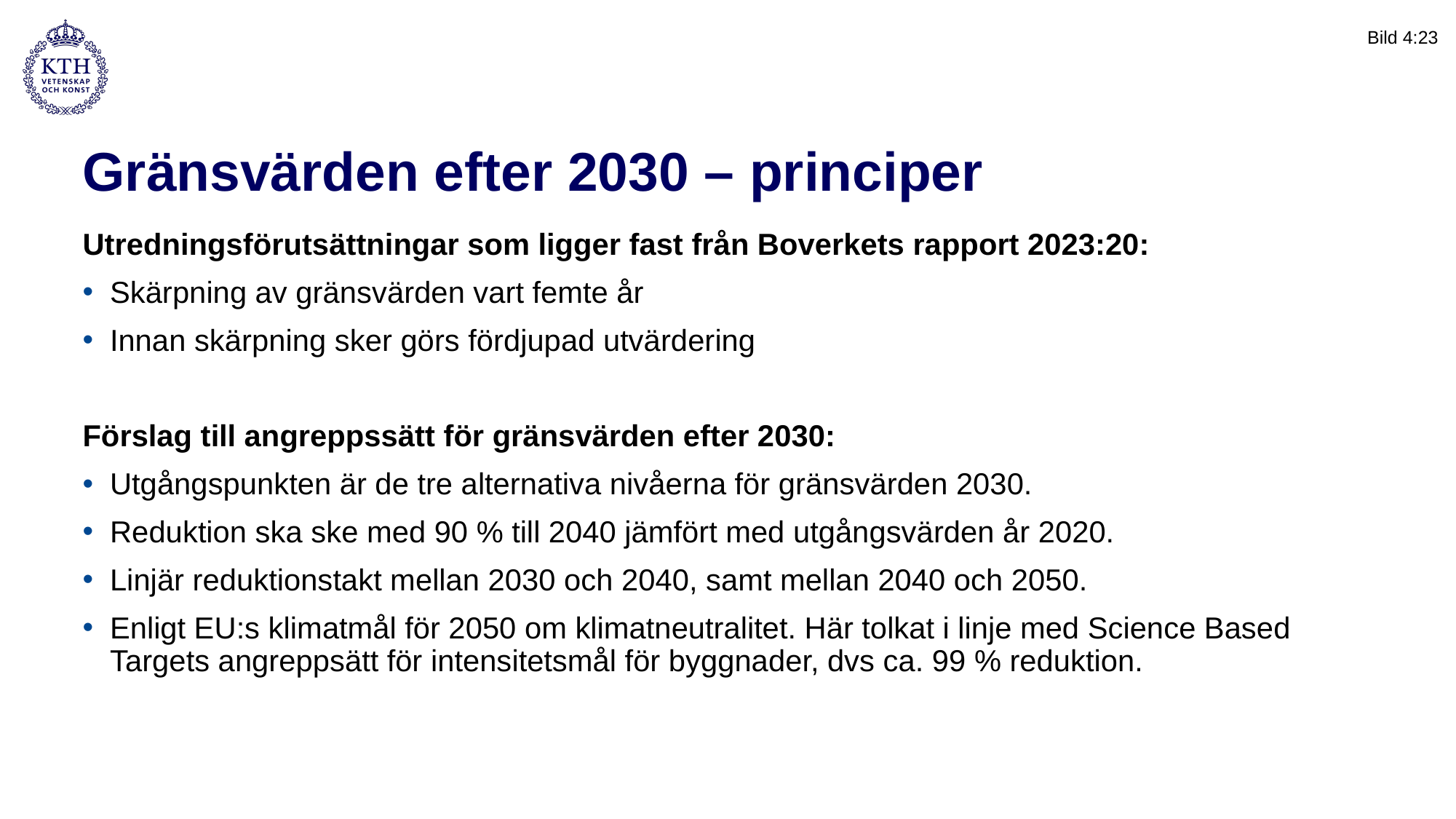

Bild 4:23
# Gränsvärden efter 2030 – principer
Utredningsförutsättningar som ligger fast från Boverkets rapport 2023:20:
Skärpning av gränsvärden vart femte år
Innan skärpning sker görs fördjupad utvärdering

Förslag till angreppssätt för gränsvärden efter 2030:
Utgångspunkten är de tre alternativa nivåerna för gränsvärden 2030.
Reduktion ska ske med 90 % till 2040 jämfört med utgångsvärden år 2020.
Linjär reduktionstakt mellan 2030 och 2040, samt mellan 2040 och 2050.
Enligt EU:s klimatmål för 2050 om klimatneutralitet. Här tolkat i linje med Science Based Targets angreppsätt för intensitetsmål för byggnader, dvs ca. 99 % reduktion.